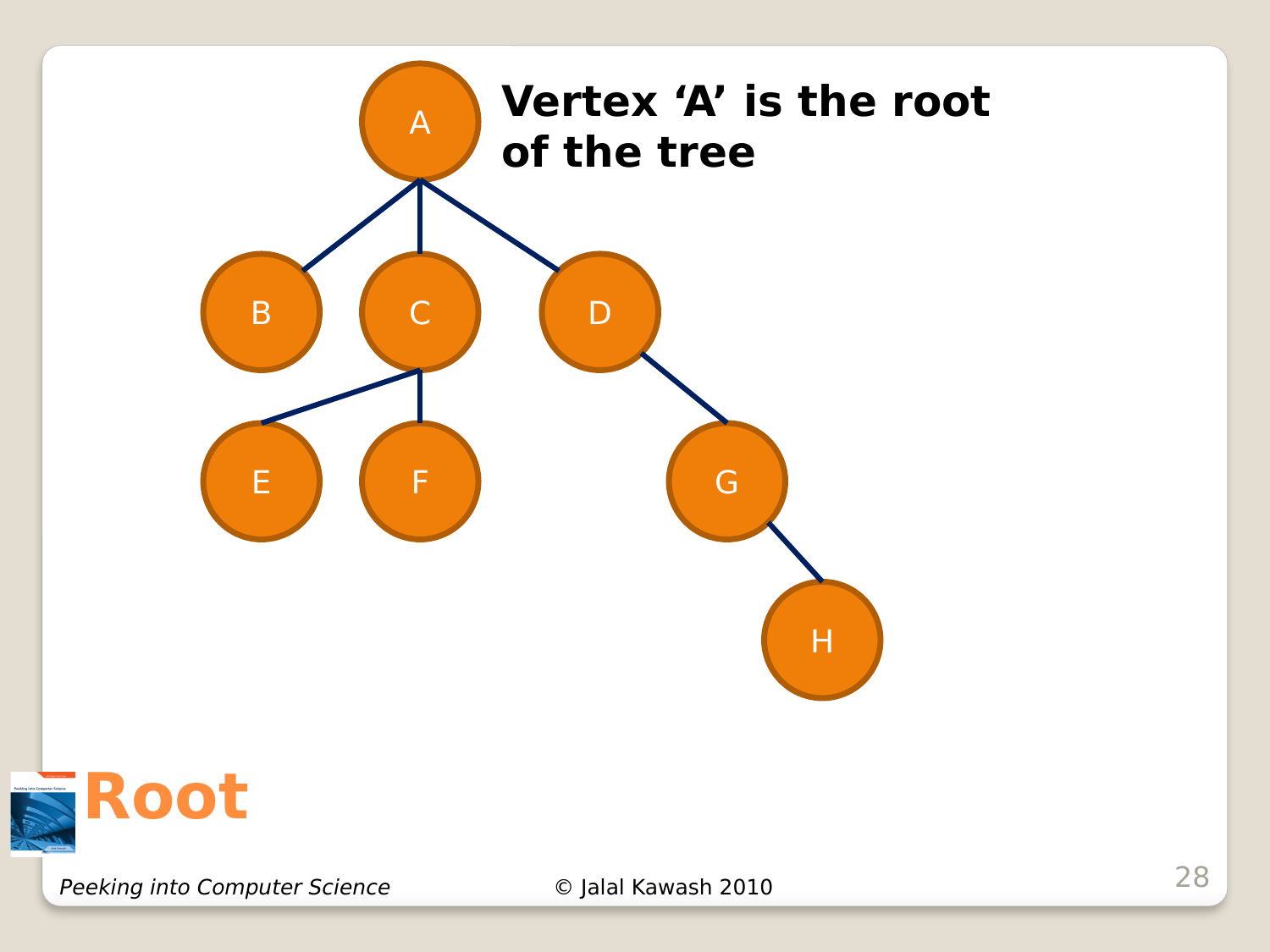

A
Vertex ‘A’ is the root of the tree
B
C
D
E
F
G
H
# Root
28